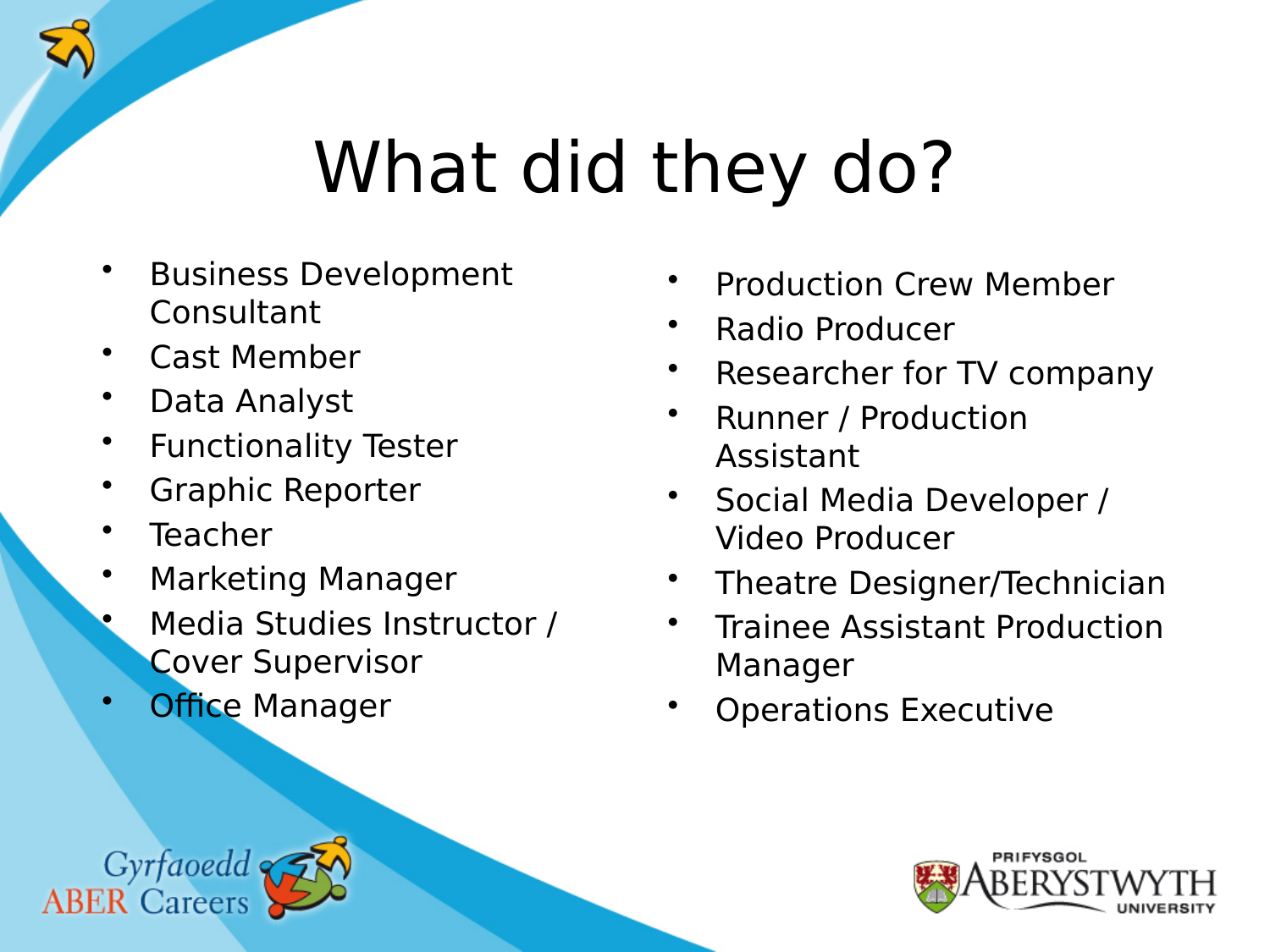

# What did they do?
Business Development Consultant
Cast Member
Data Analyst
Functionality Tester
Graphic Reporter
Teacher
Marketing Manager
Media Studies Instructor / Cover Supervisor
Office Manager

Production Crew Member
Radio Producer
Researcher for TV company
Runner / Production Assistant
Social Media Developer / Video Producer
Theatre Designer/Technician
Trainee Assistant Production Manager
Operations Executive